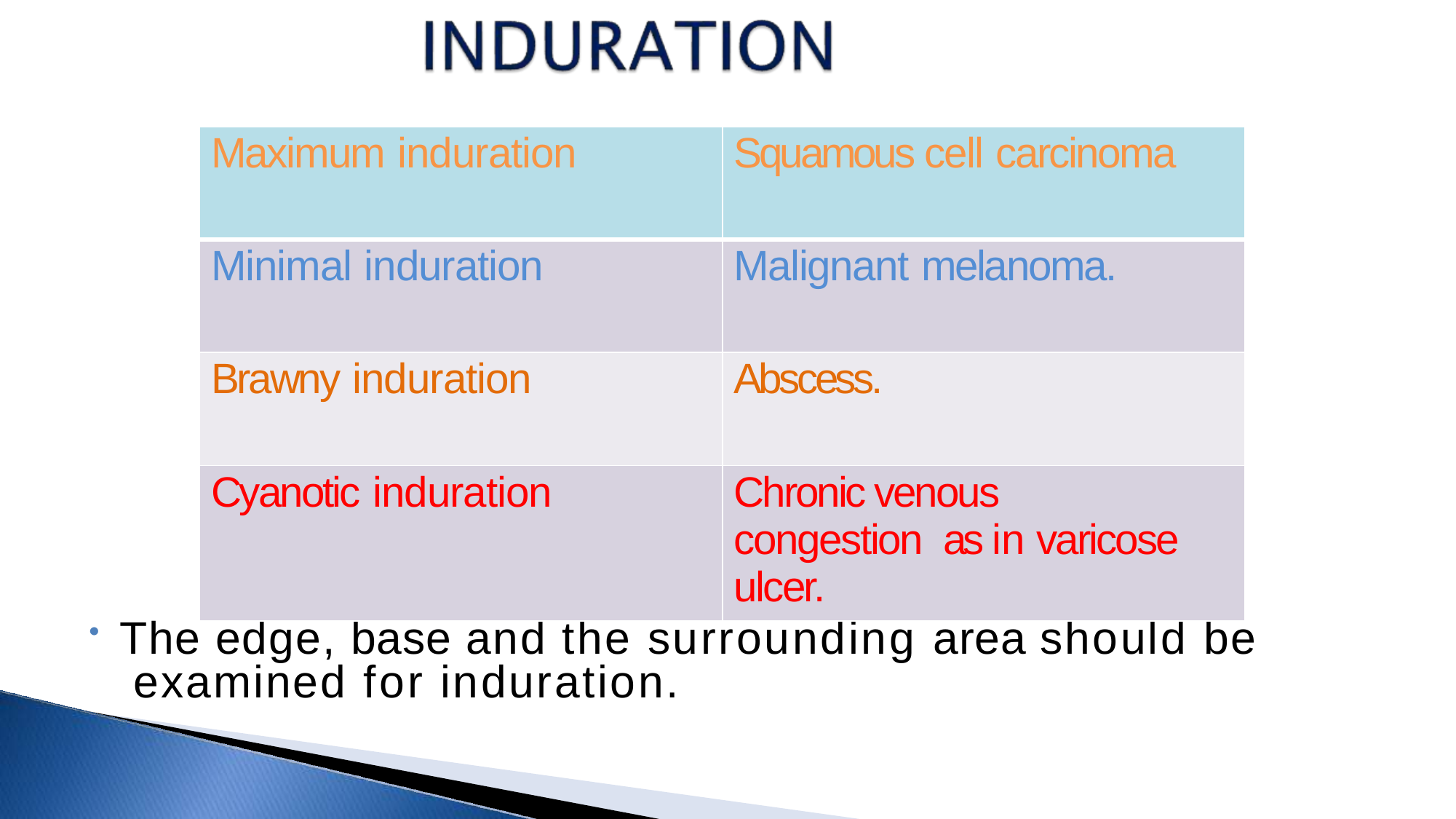

| Maximum induration | Squamous cell carcinoma |
| --- | --- |
| Minimal induration | Malignant melanoma. |
| Brawny induration | Abscess. |
| Cyanotic induration | Chronic venous congestion as in varicose ulcer. |
The edge, base and the surrounding area should be  examined for induration.